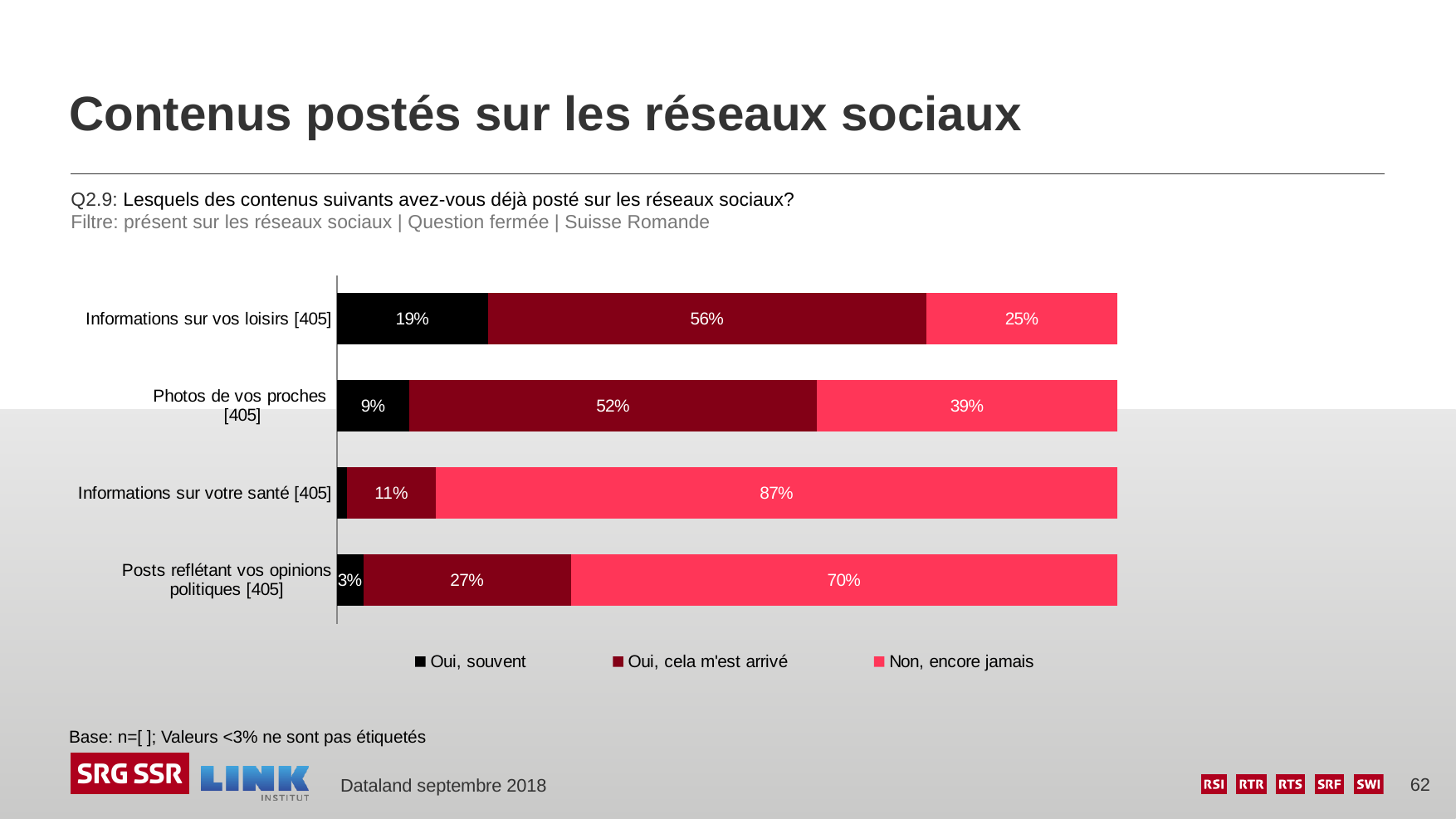

# Contenus postés sur les réseaux sociaux
Q2.9: Lesquels des contenus suivants avez-vous déjà posté sur les réseaux sociaux?
Filtre: présent sur les réseaux sociaux | Question fermée | Suisse Romande

### Chart

| Category | Oui, souvent | Oui, cela m'est arrivé | Non, encore jamais |
|---|---|---|---|
| Informations sur vos loisirs [405] | 0.194 | 0.562 | 0.245 |
| Photos de vos proches
[405] | 0.093 | 0.522 | 0.385 |
| Informations sur votre santé [405] | 0.013 | 0.114 | 0.872 |
| Posts reflétant vos opinions politiques [405] | 0.034 | 0.266 | 0.7 |
Base: n=[ ]; Valeurs <3% ne sont pas étiquetés